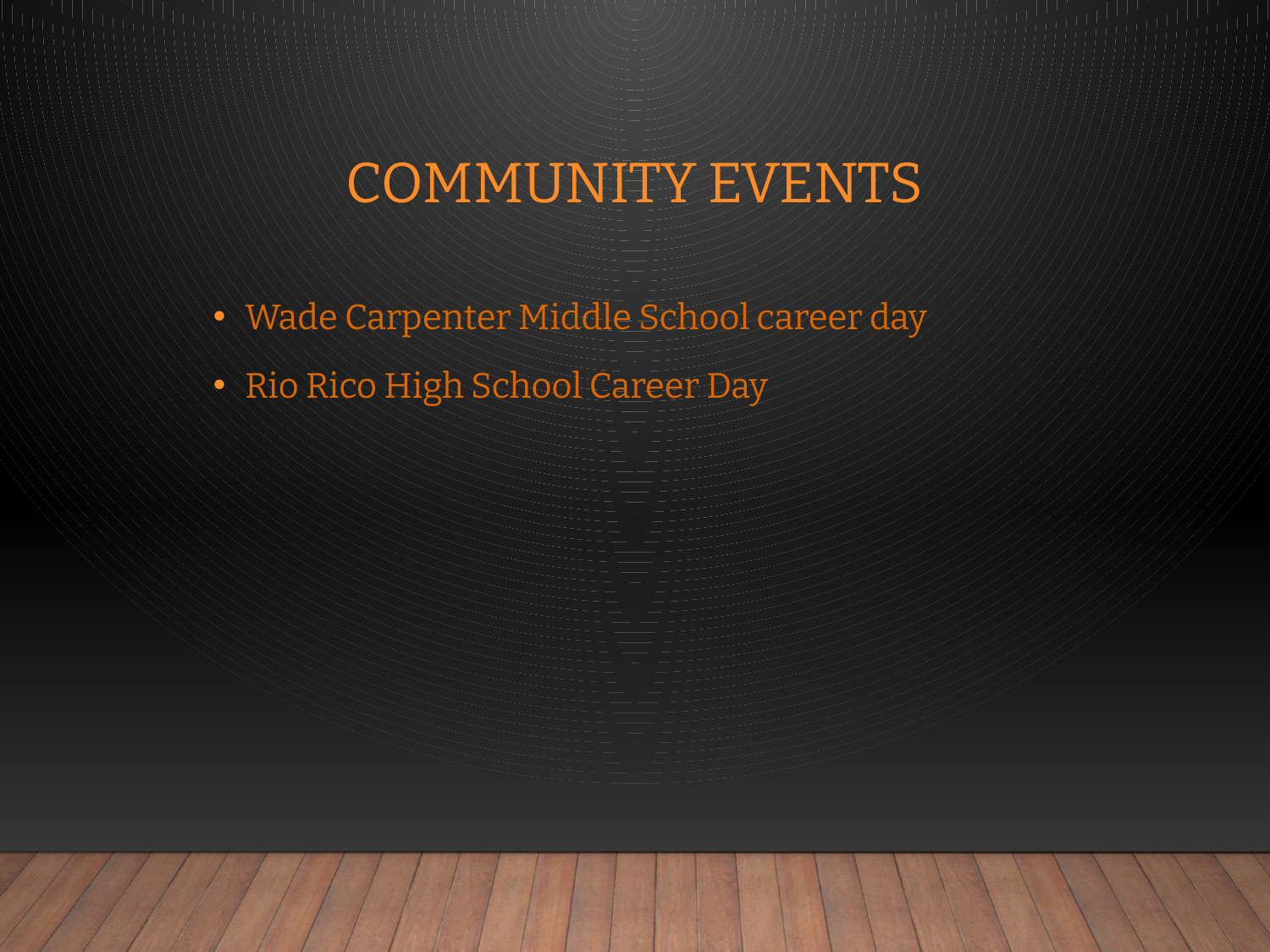

# Community Events
Wade Carpenter Middle School career day
Rio Rico High School Career Day